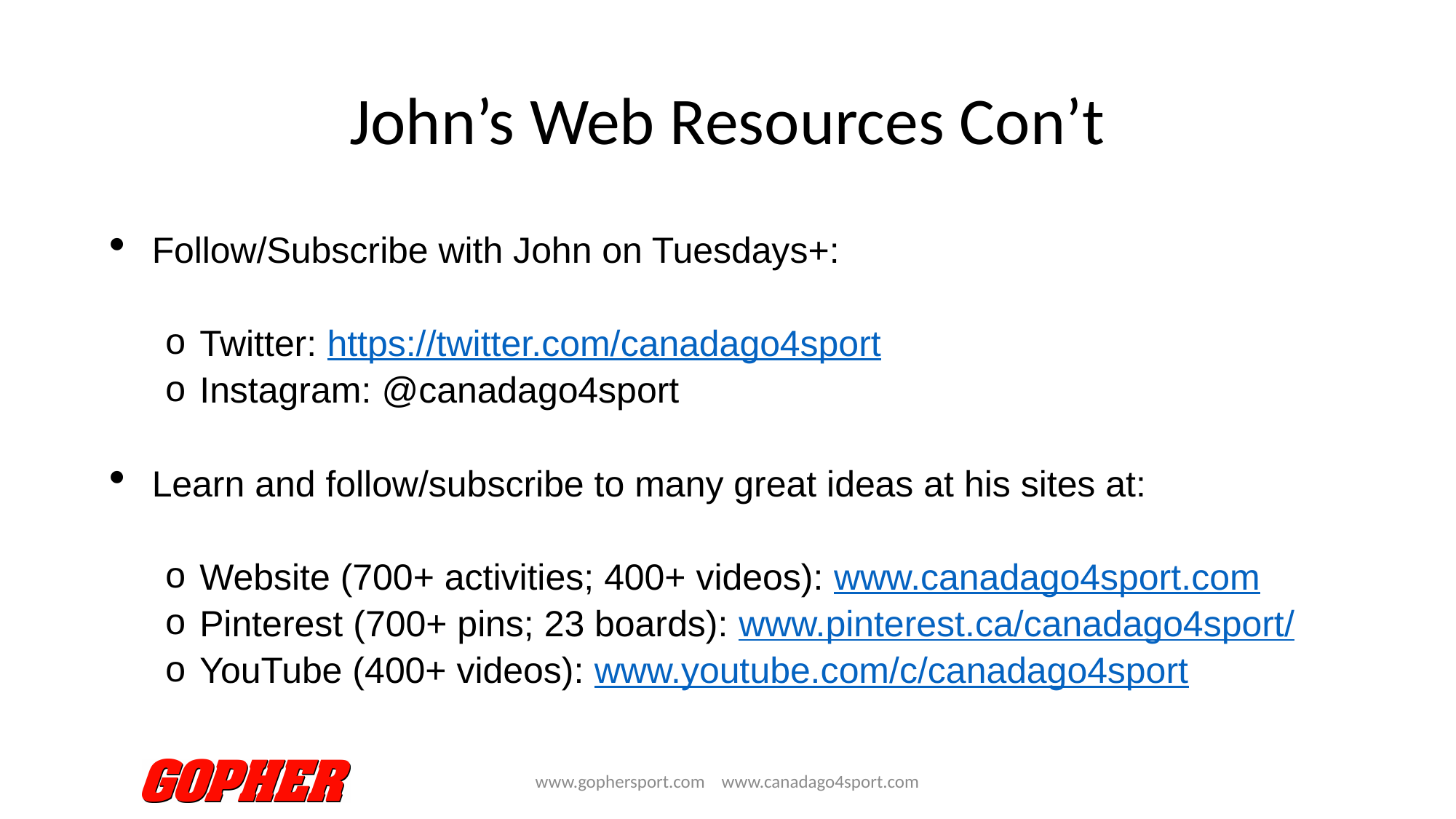

# John’s Web Resources Con’t
Follow/Subscribe with John on Tuesdays+:

Twitter: https://twitter.com/canadago4sport
Instagram: @canadago4sport

Learn and follow/subscribe to many great ideas at his sites at:

Website (700+ activities; 400+ videos): www.canadago4sport.com
Pinterest (700+ pins; 23 boards): www.pinterest.ca/canadago4sport/
YouTube (400+ videos): www.youtube.com/c/canadago4sport

www.gophersport.com    www.canadago4sport.com